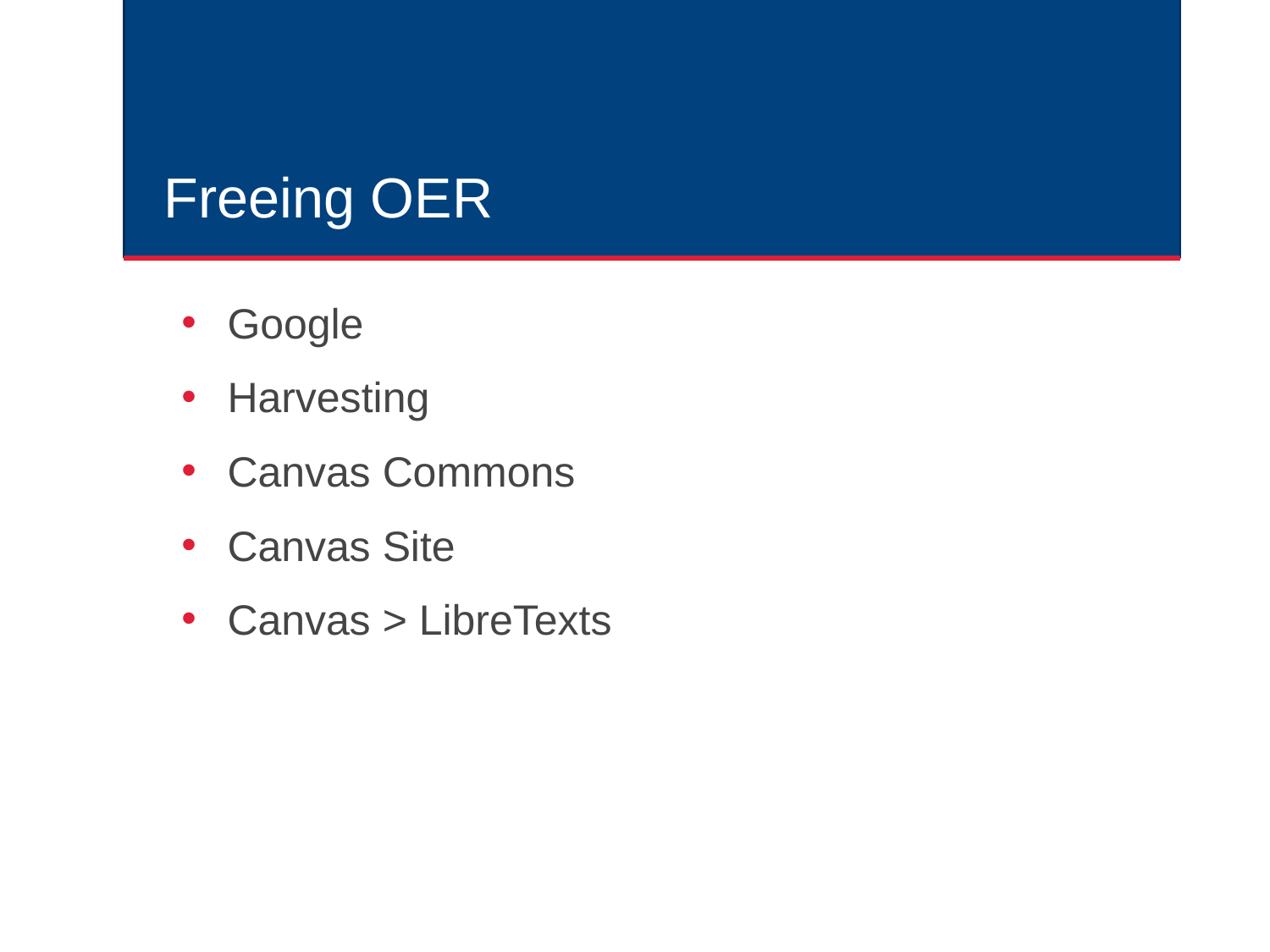

# Freeing OER
Google
Harvesting
Canvas Commons
Canvas Site
Canvas > LibreTexts